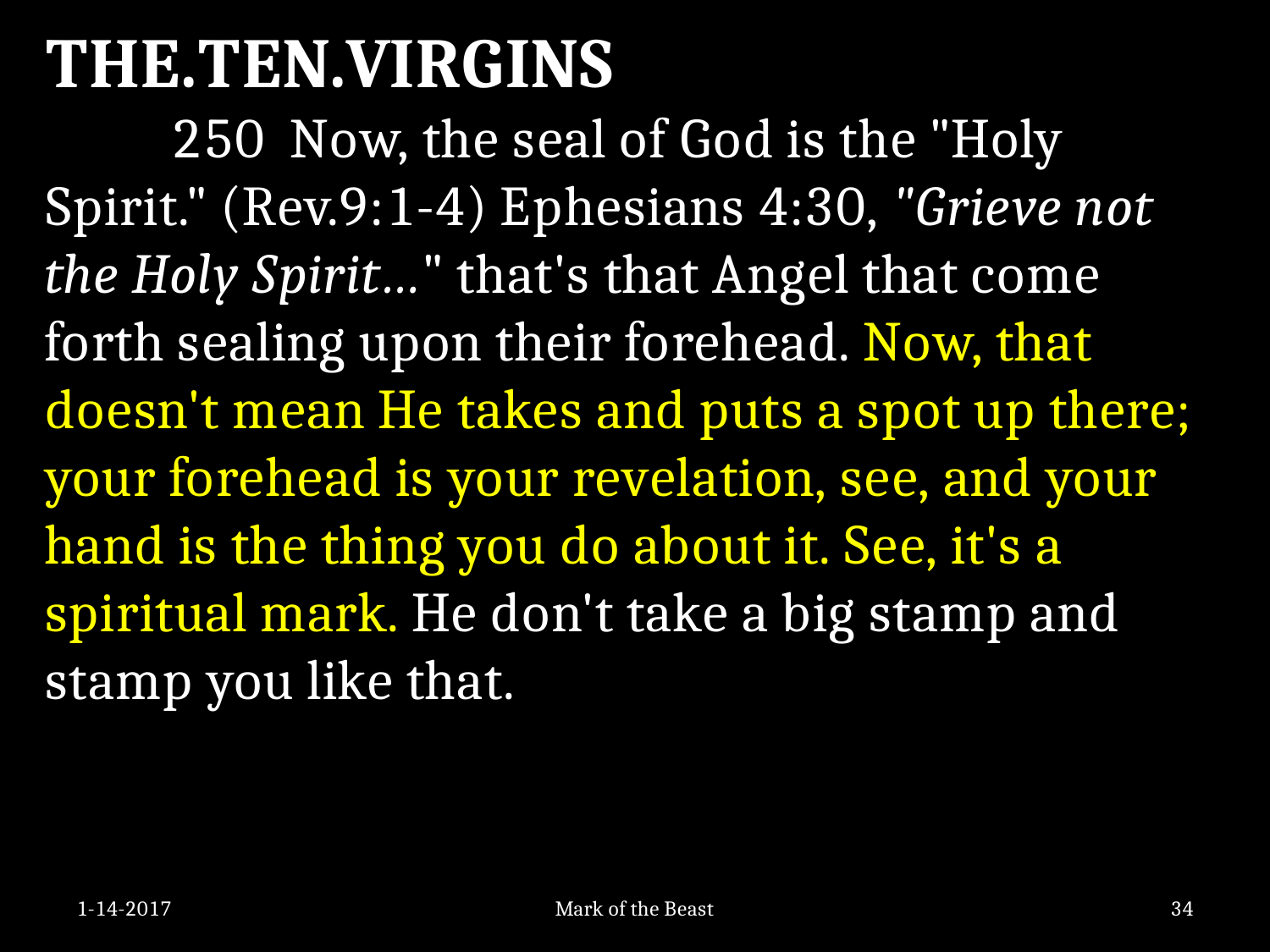

THE.TEN.VIRGINS
	250  Now, the seal of God is the "Holy Spirit." (Rev.9:1-4) Ephesians 4:30, "Grieve not the Holy Spirit…" that's that Angel that come forth sealing upon their forehead. Now, that doesn't mean He takes and puts a spot up there; your forehead is your revelation, see, and your hand is the thing you do about it. See, it's a spiritual mark. He don't take a big stamp and stamp you like that.

1-14-2017
Mark of the Beast
34